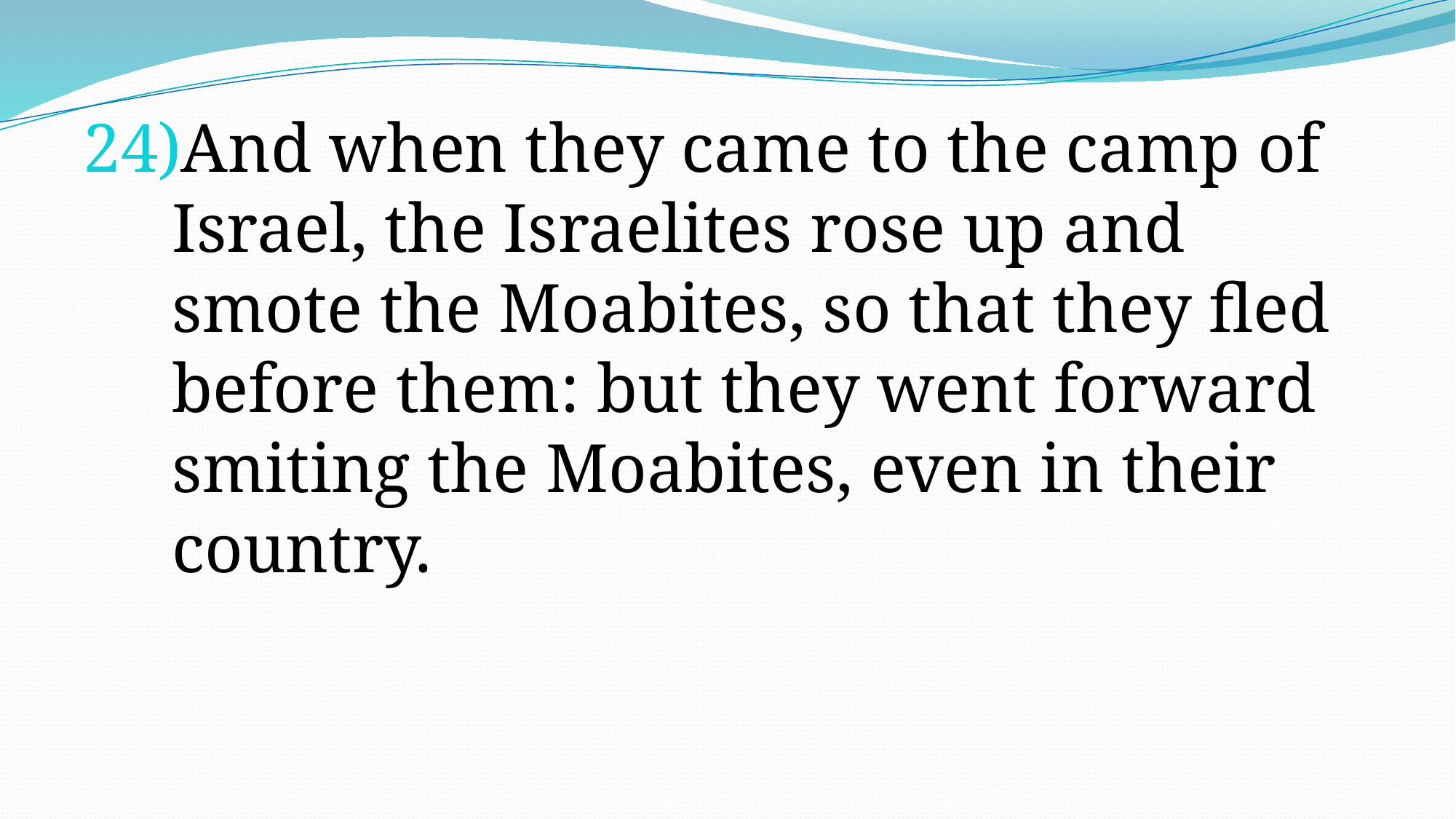

And when they came to the camp of Israel, the Israelites rose up and smote the Moabites, so that they fled before them: but they went forward smiting the Moabites, even in their country.